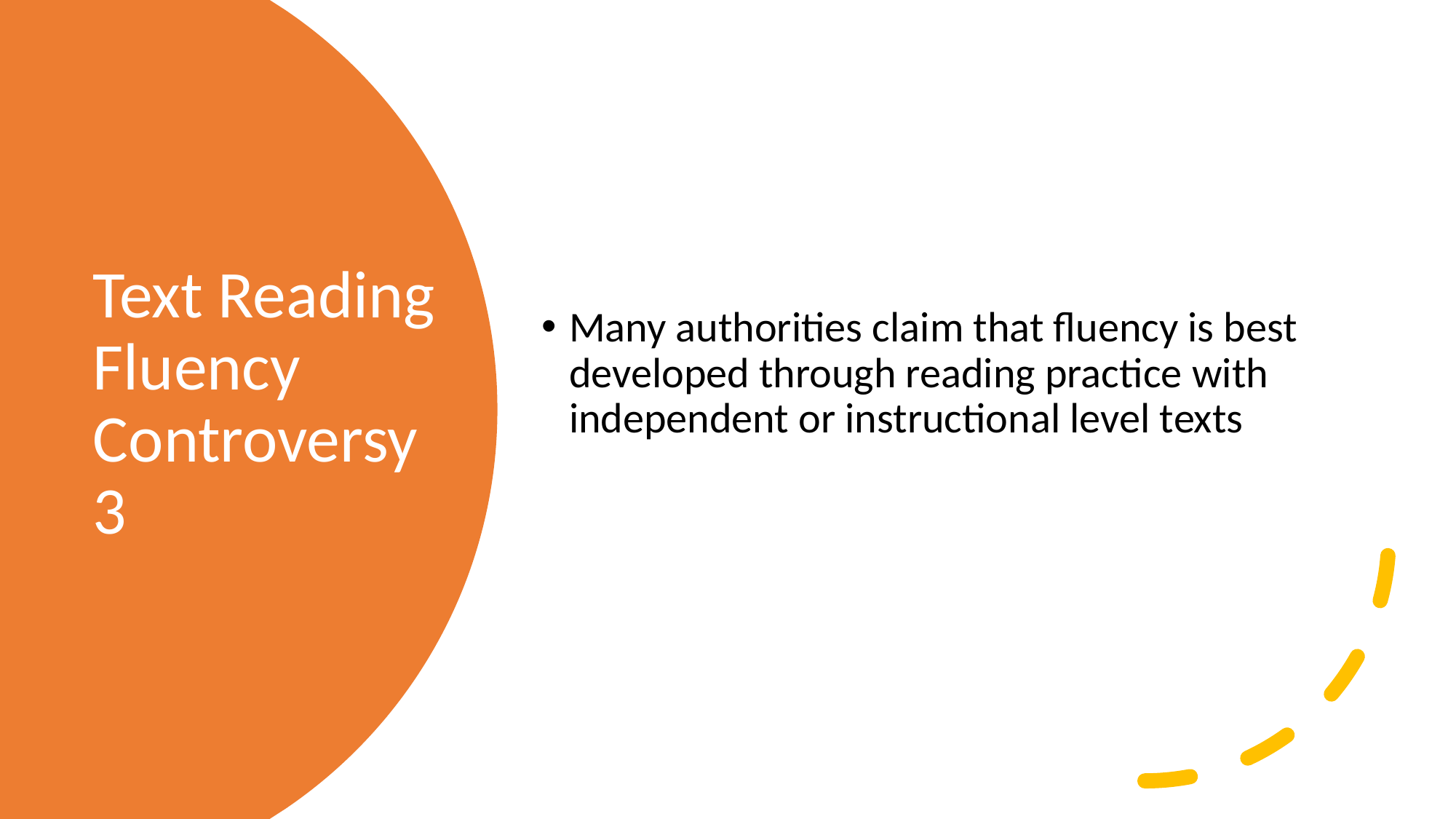

Many authorities claim that fluency is best developed through reading practice with independent or instructional level texts

# Text Reading Fluency Controversy 3